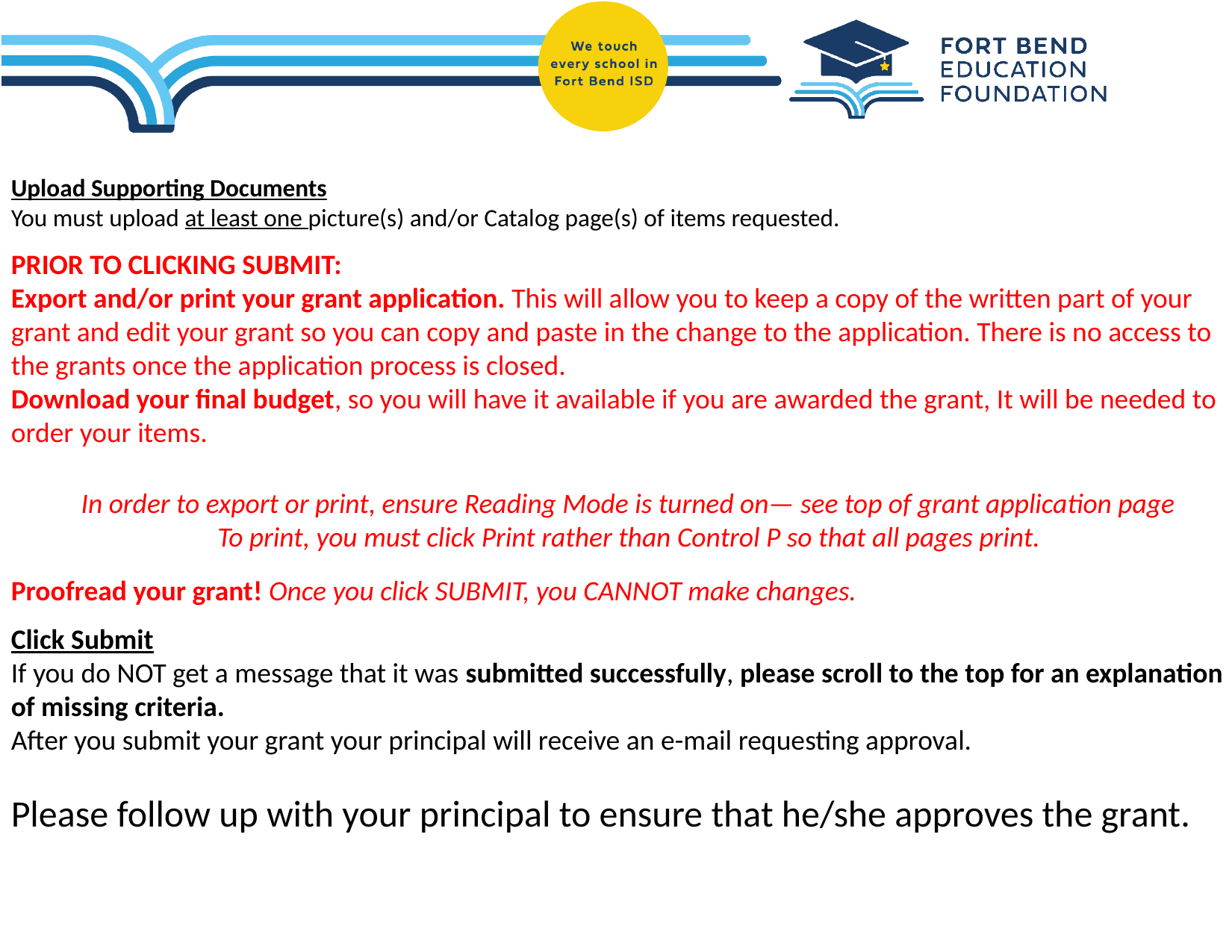

Upload Supporting Documents
You must upload at least one picture(s) and/or Catalog page(s) of items requested.

PRIOR TO CLICKING SUBMIT:
Export and/or print your grant application. This will allow you to keep a copy of the written part of your grant and edit your grant so you can copy and paste in the change to the application. There is no access to the grants once the application process is closed.
Download your final budget, so you will have it available if you are awarded the grant, It will be needed to order your items.

In order to export or print, ensure Reading Mode is turned on— see top of grant application page
To print, you must click Print rather than Control P so that all pages print.

Proofread your grant! Once you click SUBMIT, you CANNOT make changes.

Click Submit
If you do NOT get a message that it was submitted successfully, please scroll to the top for an explanation of missing criteria.
After you submit your grant your principal will receive an e-mail requesting approval.

Please follow up with your principal to ensure that he/she approves the grant.